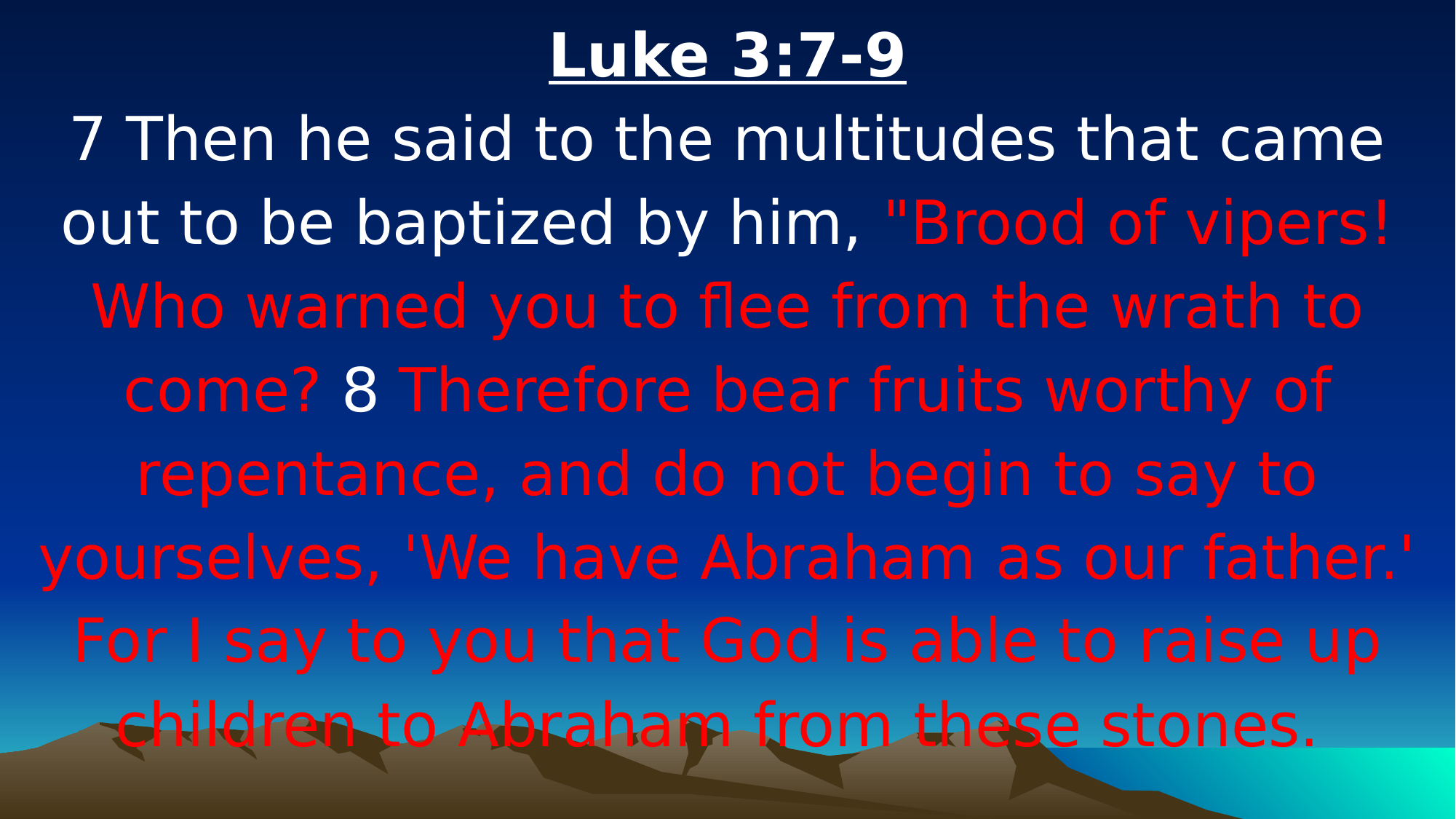

Luke 3:7-9
7 Then he said to the multitudes that came out to be baptized by him, "Brood of vipers! Who warned you to flee from the wrath to come? 8 Therefore bear fruits worthy of repentance, and do not begin to say to yourselves, 'We have Abraham as our father.' For I say to you that God is able to raise up children to Abraham from these stones.